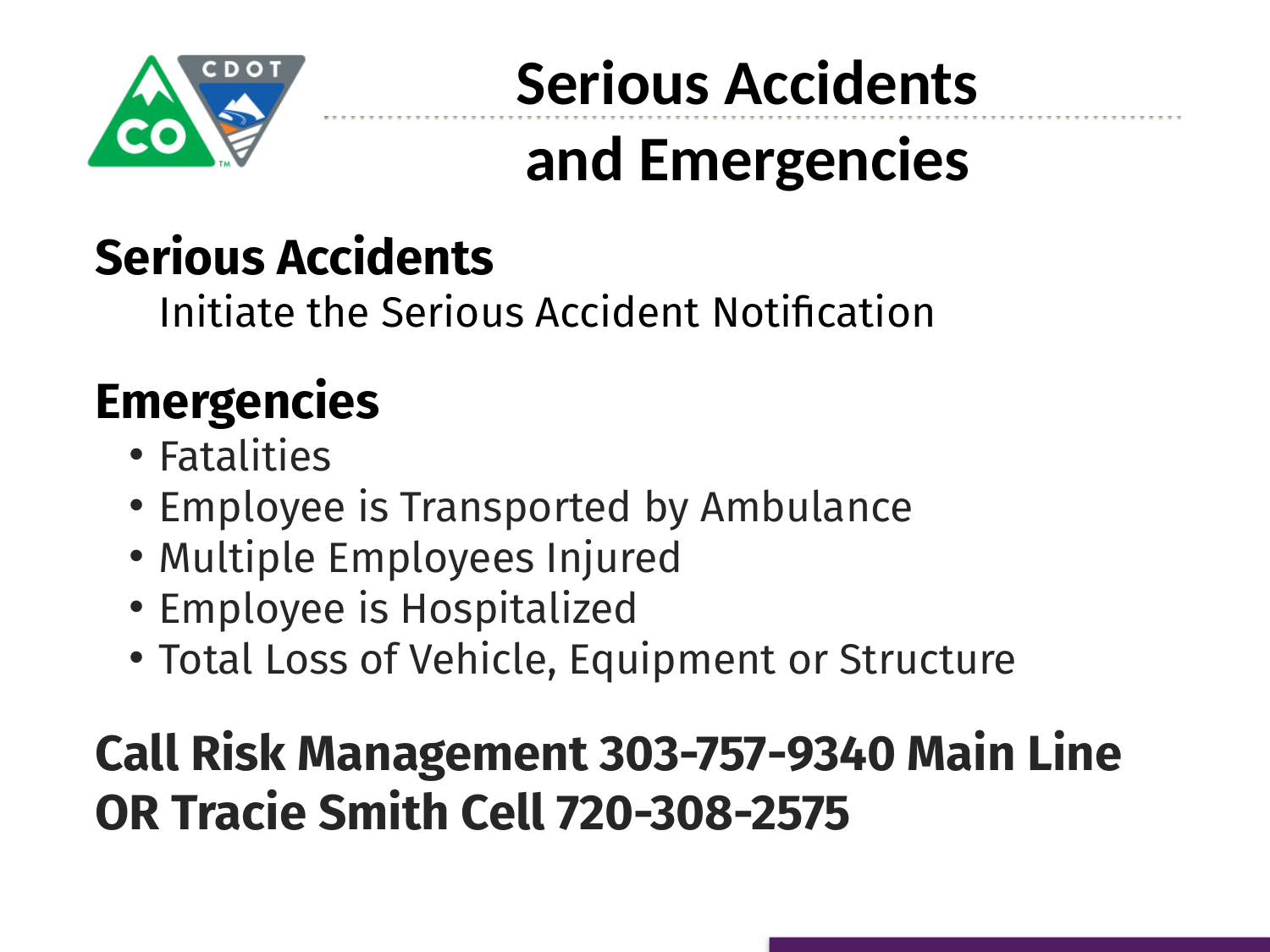

Serious Accidents
and Emergencies
Serious Accidents
Initiate the Serious Accident Notification

Emergencies
Fatalities
Employee is Transported by Ambulance
Multiple Employees Injured
Employee is Hospitalized
Total Loss of Vehicle, Equipment or Structure

Call Risk Management 303-757-9340 Main Line
OR Tracie Smith Cell 720-308-2575